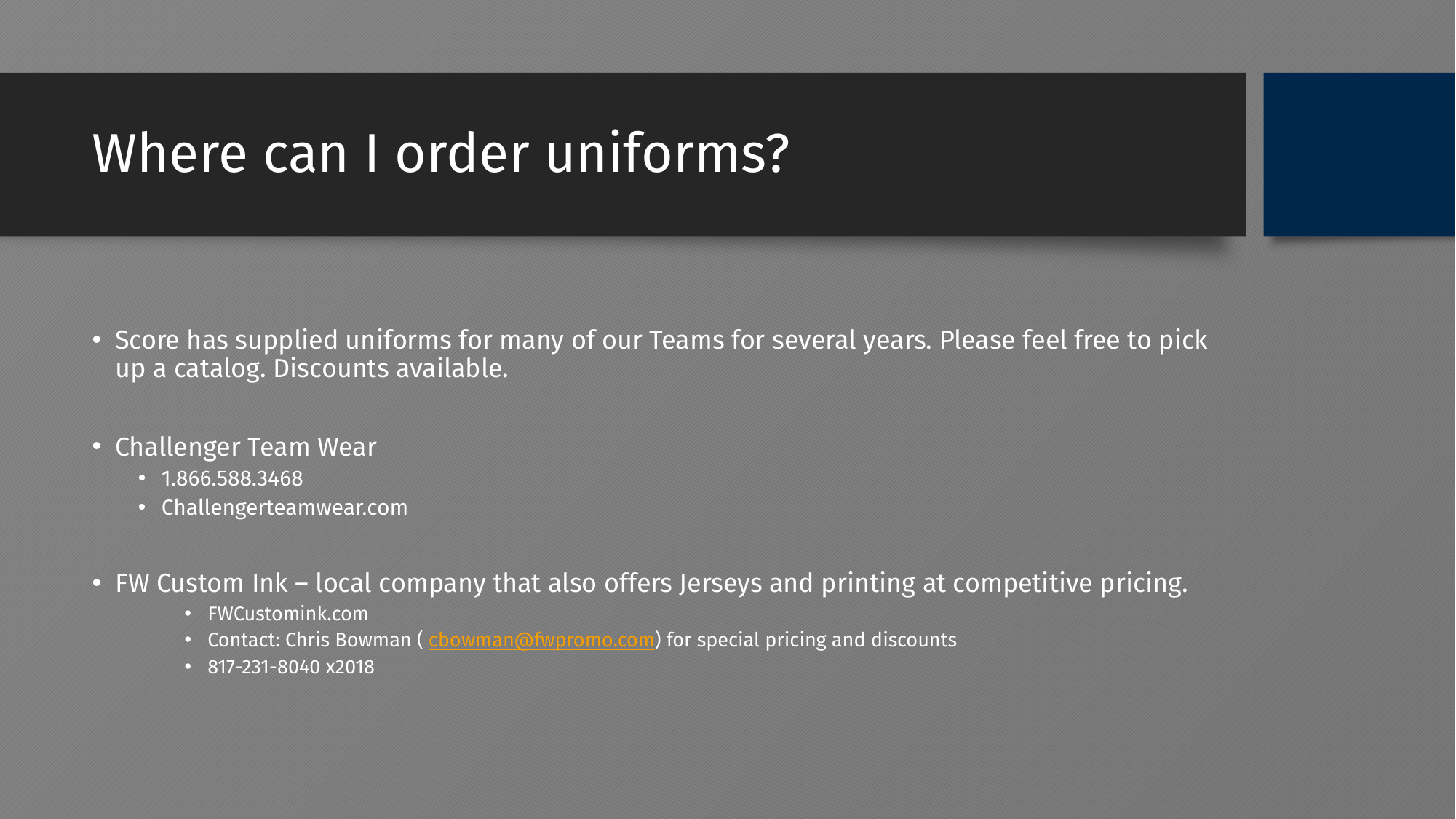

# Where can I order uniforms?

Score has supplied uniforms for many of our Teams for several years. Please feel free to pick up a catalog. Discounts available.

Challenger Team Wear
1.866.588.3468
Challengerteamwear.com

FW Custom Ink – local company that also offers Jerseys and printing at competitive pricing.
FWCustomink.com
Contact: Chris Bowman ( cbowman@fwpromo.com) for special pricing and discounts
817-231-8040 x2018